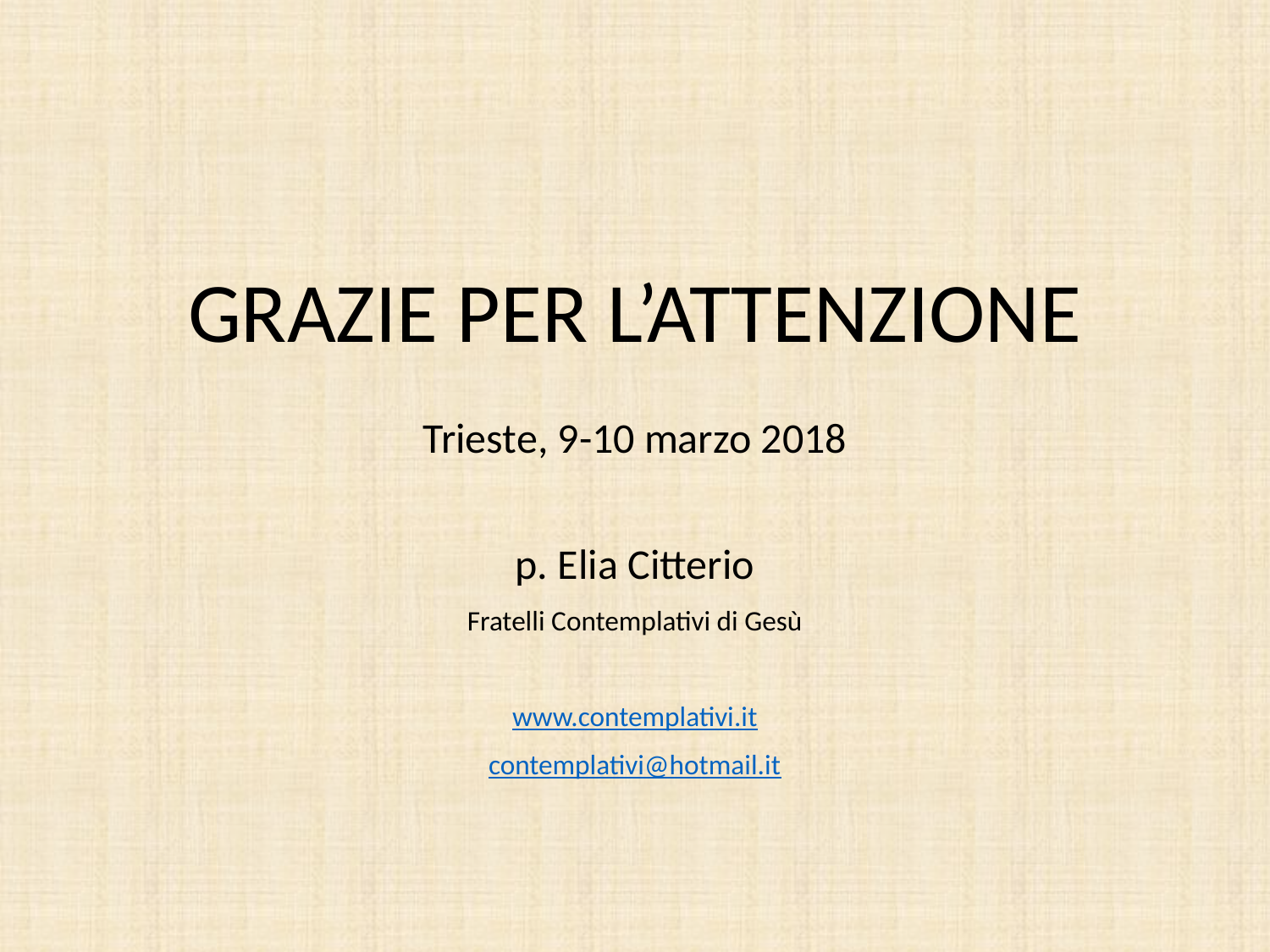

# GRAZIE PER L’ATTENZIONE
Trieste, 9-10 marzo 2018

p. Elia Citterio
Fratelli Contemplativi di Gesù

www.contemplativi.it
contemplativi@hotmail.it